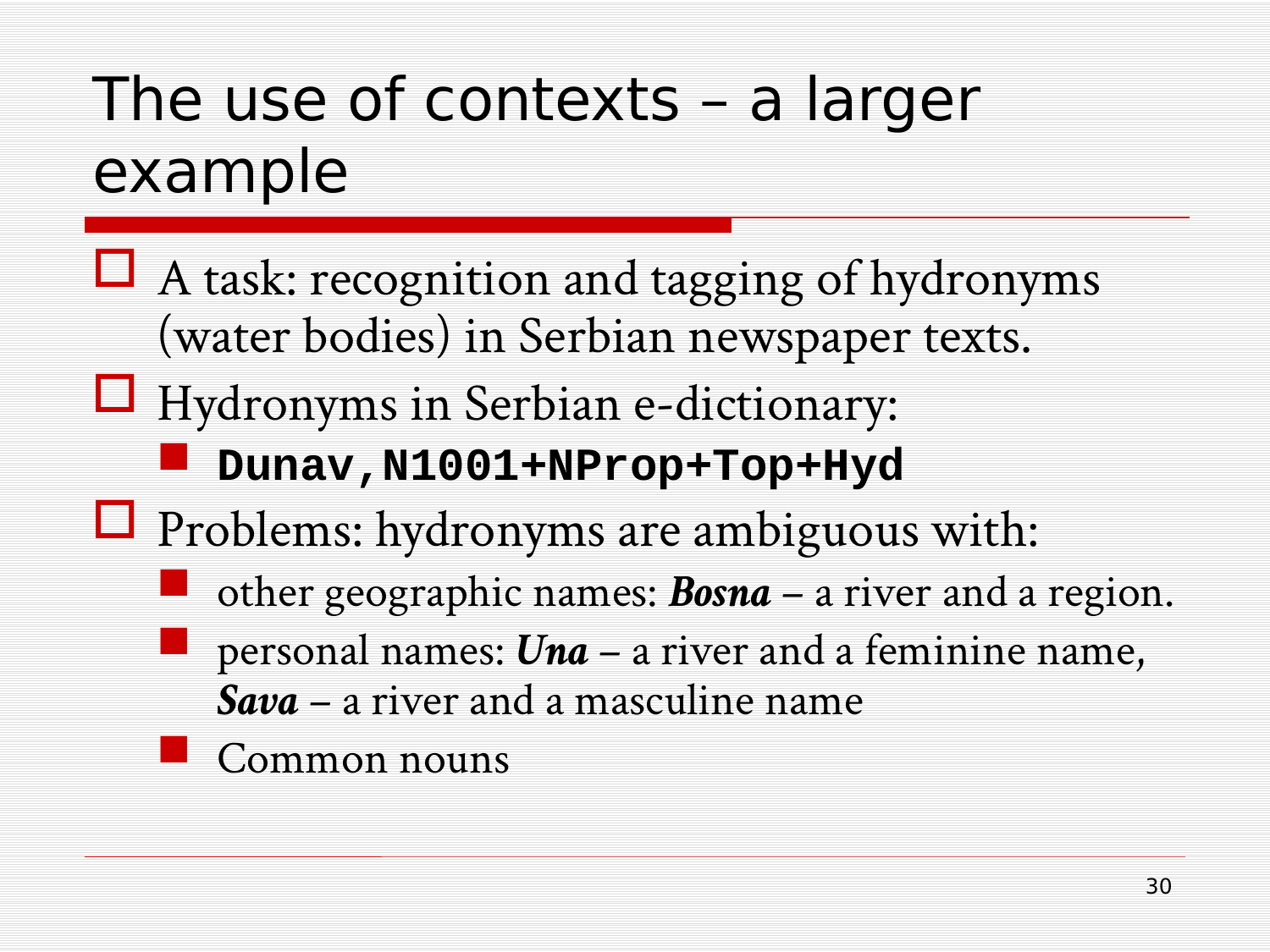

# The use of contexts – a larger example
A task: recognition and tagging of hydronyms (water bodies) in Serbian newspaper texts.
Hydronyms in Serbian e-dictionary:
Dunav,N1001+NProp+Top+Hyd
Problems: hydronyms are ambiguous with:
other geographic names: Bosna – a river and a region.
personal names: Una – a river and a feminine name, Sava – a river and a masculine name
Common nouns
30